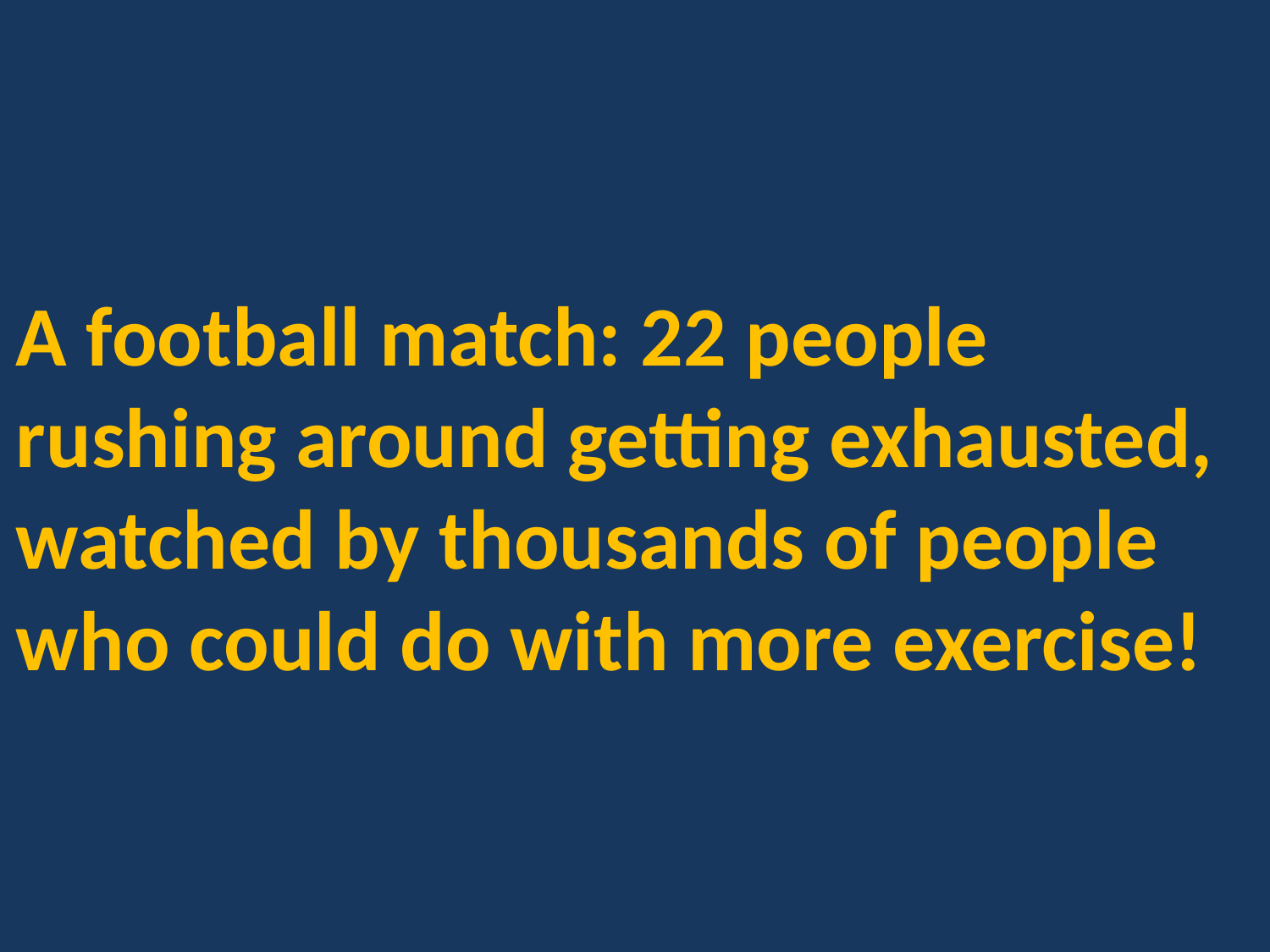

A football match: 22 people rushing around getting exhausted, watched by thousands of people who could do with more exercise!